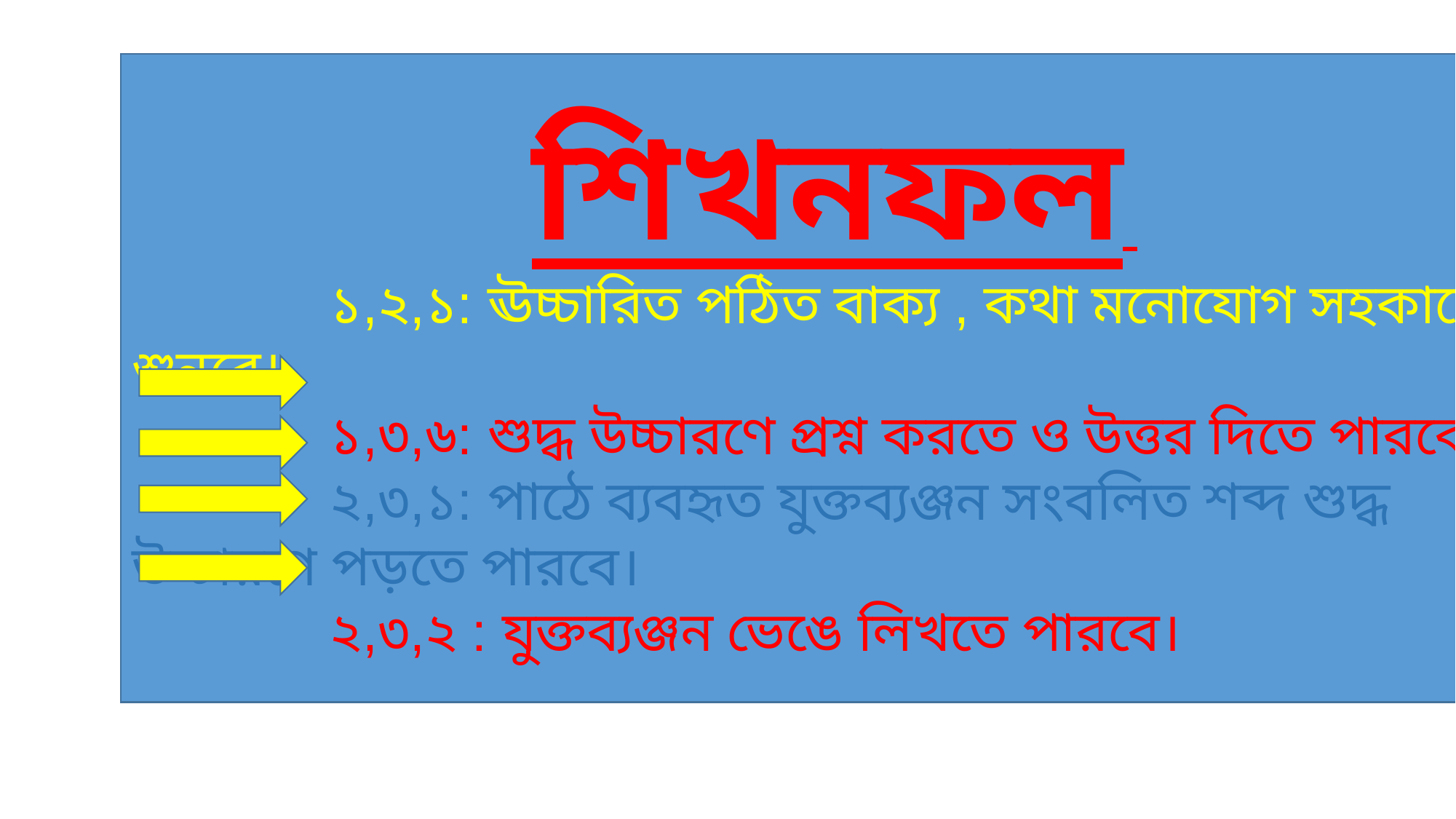

শিখনফল
              ১,২,১: ঊচ্চারিত পঠিত বাক্য , কথা মনোযোগ সহকারে শুনবে।
              ১,৩,৬: শুদ্ধ উচ্চারণে প্রশ্ন করতে ও উত্তর দিতে পারবে।
              ২,৩,১: পাঠে ব্যবহৃত যুক্তব্যঞ্জন সংবলিত শব্দ শুদ্ধ উচ্চারণে পড়তে পারবে।
              ২,৩,২ : যুক্তব্যঞ্জন ভেঙে লিখতে পারবে।